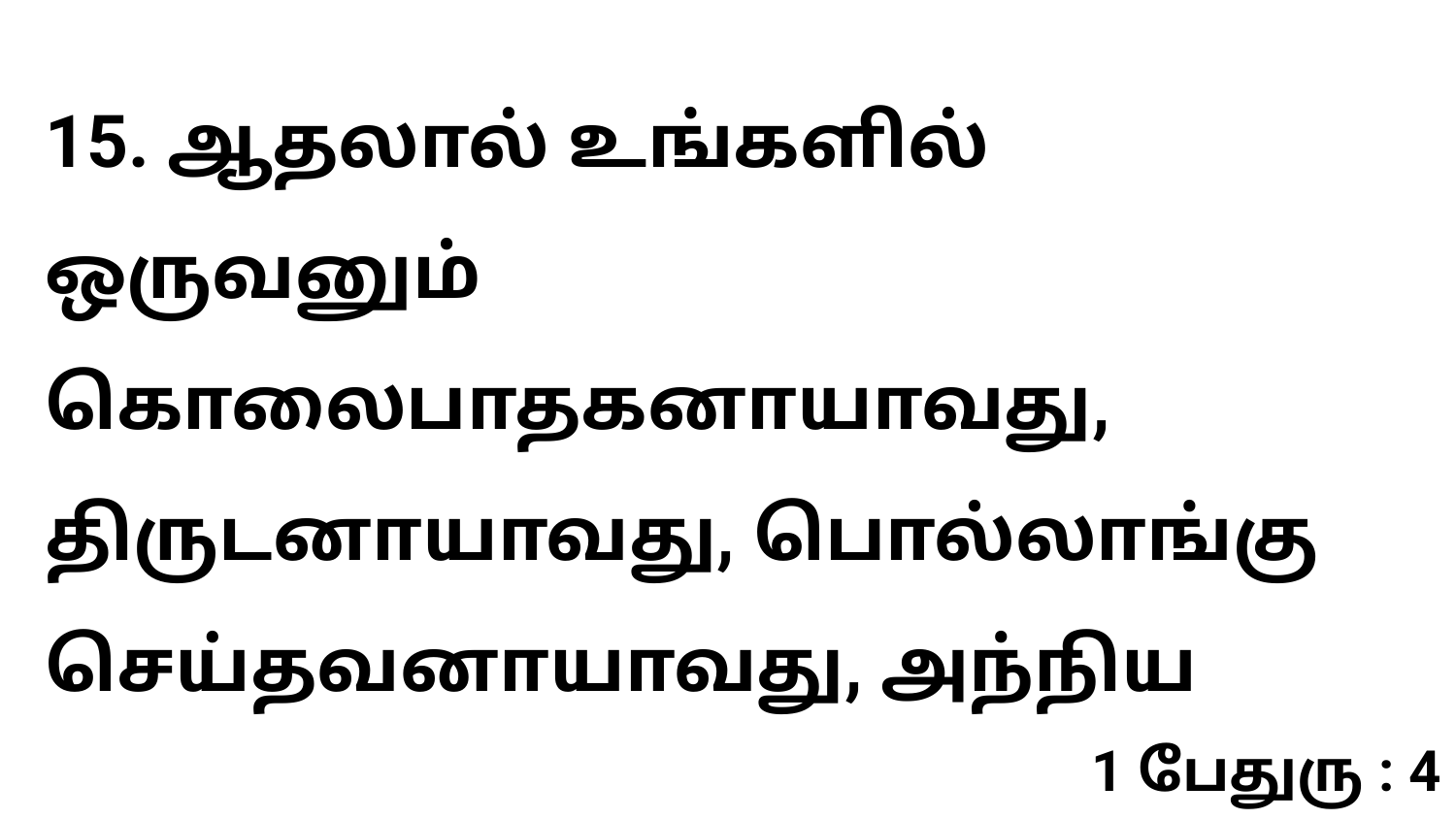

15. ஆதலால் உங்களில் ஒருவனும் கொலைபாதகனாயாவது, திருடனாயாவது, பொல்லாங்கு செய்தவனாயாவது, அந்நிய
1 பேதுரு : 4